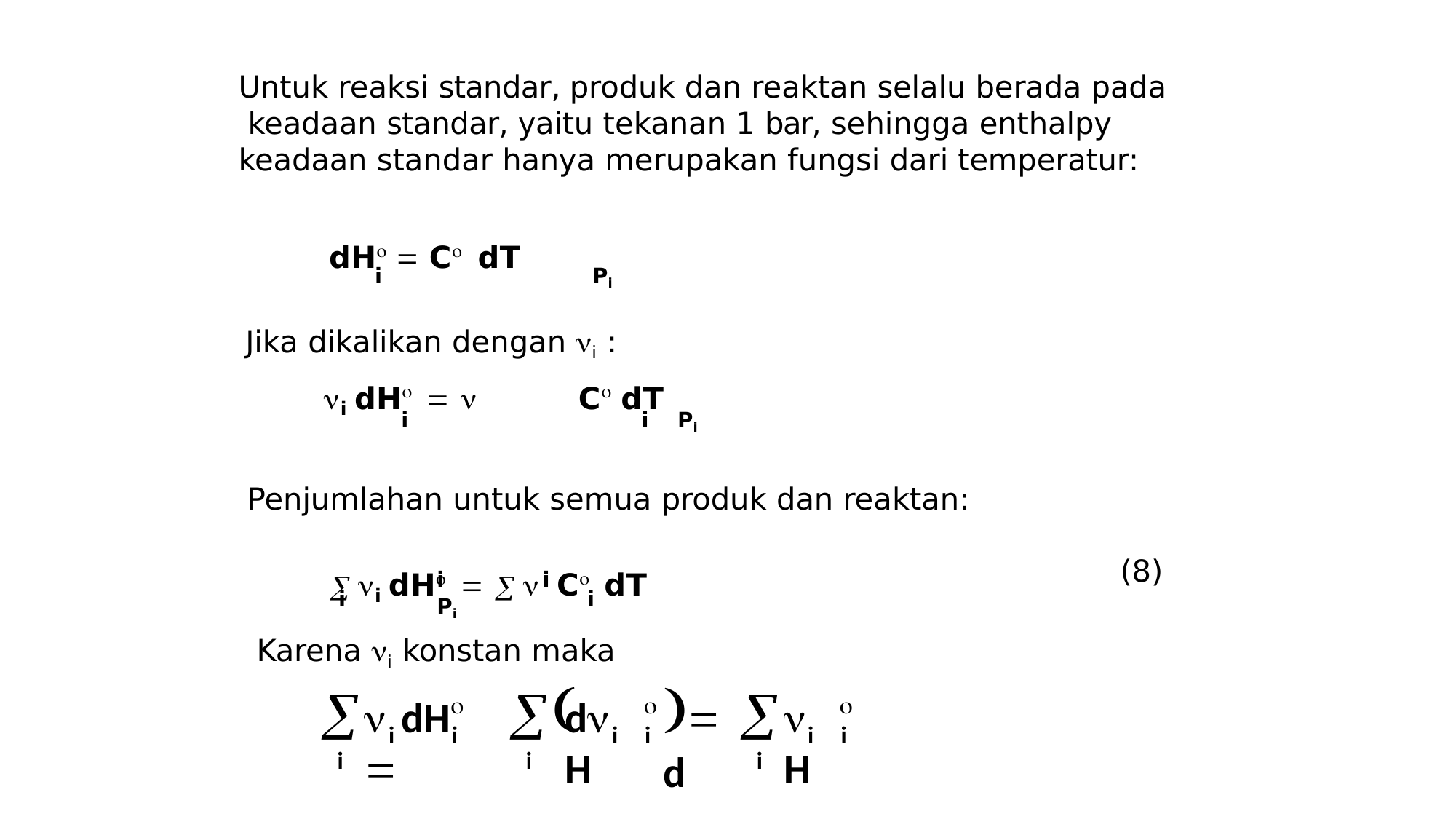

Untuk reaksi standar, produk dan reaktan selalu berada pada  keadaan standar, yaitu tekanan 1 bar, sehingga enthalpy  keadaan standar hanya merupakan fungsi dari temperatur:

dHο = Cο  dT
i	Pi

Jika dikalikan dengan νi :
νi dHο  = ν	Cο dT
i	i	Pi

Penjumlahan untuk semua produk dan reaktan:
∑ νi dHο  = ∑ ν	Cο  dT
(8)
i	i	Pi
i	i
Karena νi konstan maka
(
)= d
∑
i
∑
i
∑
i
ο
ο
ο
ν dH	=
dν H
ν H
i	i
i	i
i	i